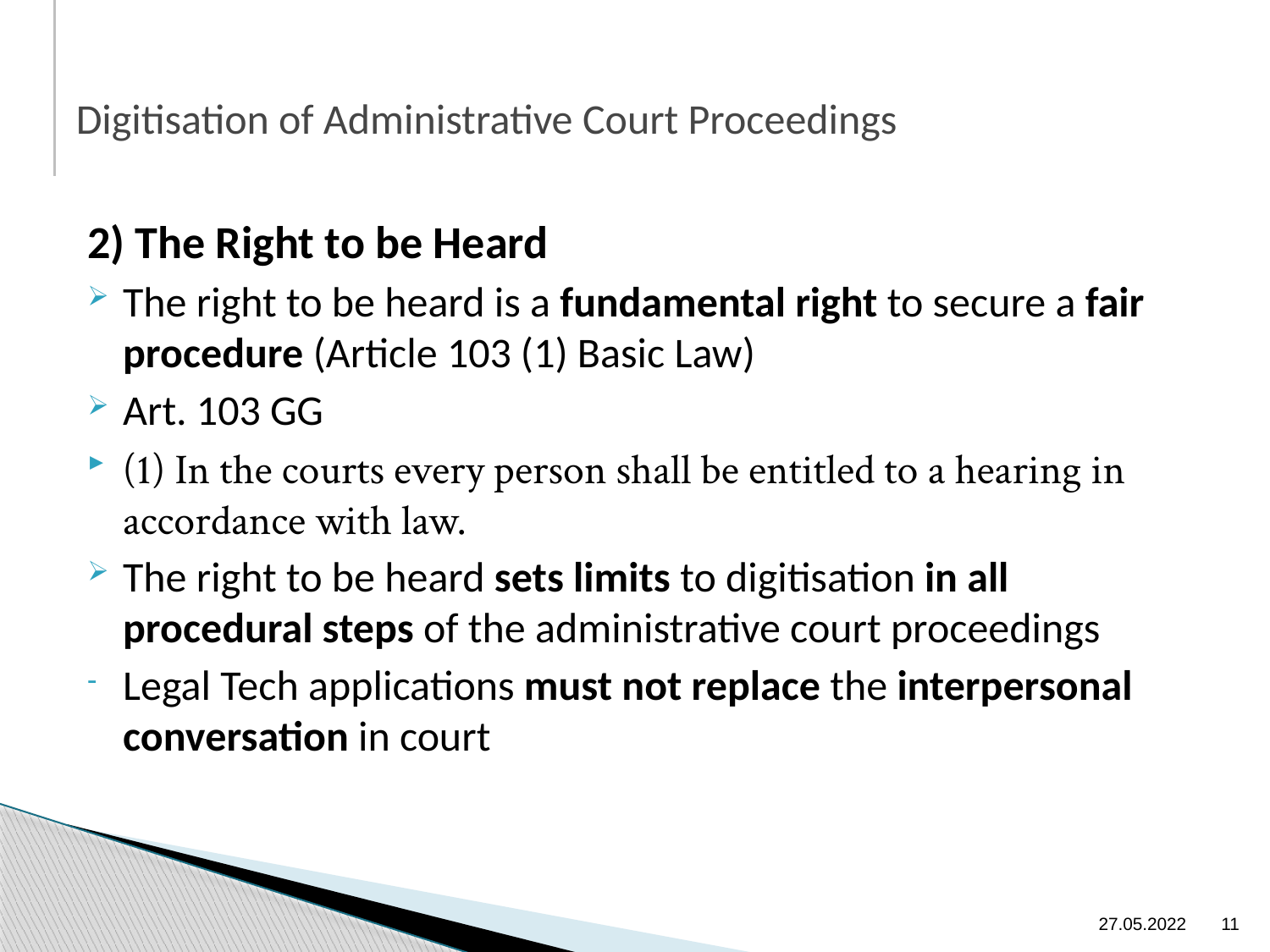

Digitisation of Administrative Court Proceedings
2) The Right to be Heard
The right to be heard is a fundamental right to secure a fair procedure (Article 103 (1) Basic Law)
Art. 103 GG
(1) In the courts every person shall be entitled to a hearing in accordance with law.
The right to be heard sets limits to digitisation in all procedural steps of the administrative court proceedings
Legal Tech applications must not replace the interpersonal conversation in court

27.05.2022
11